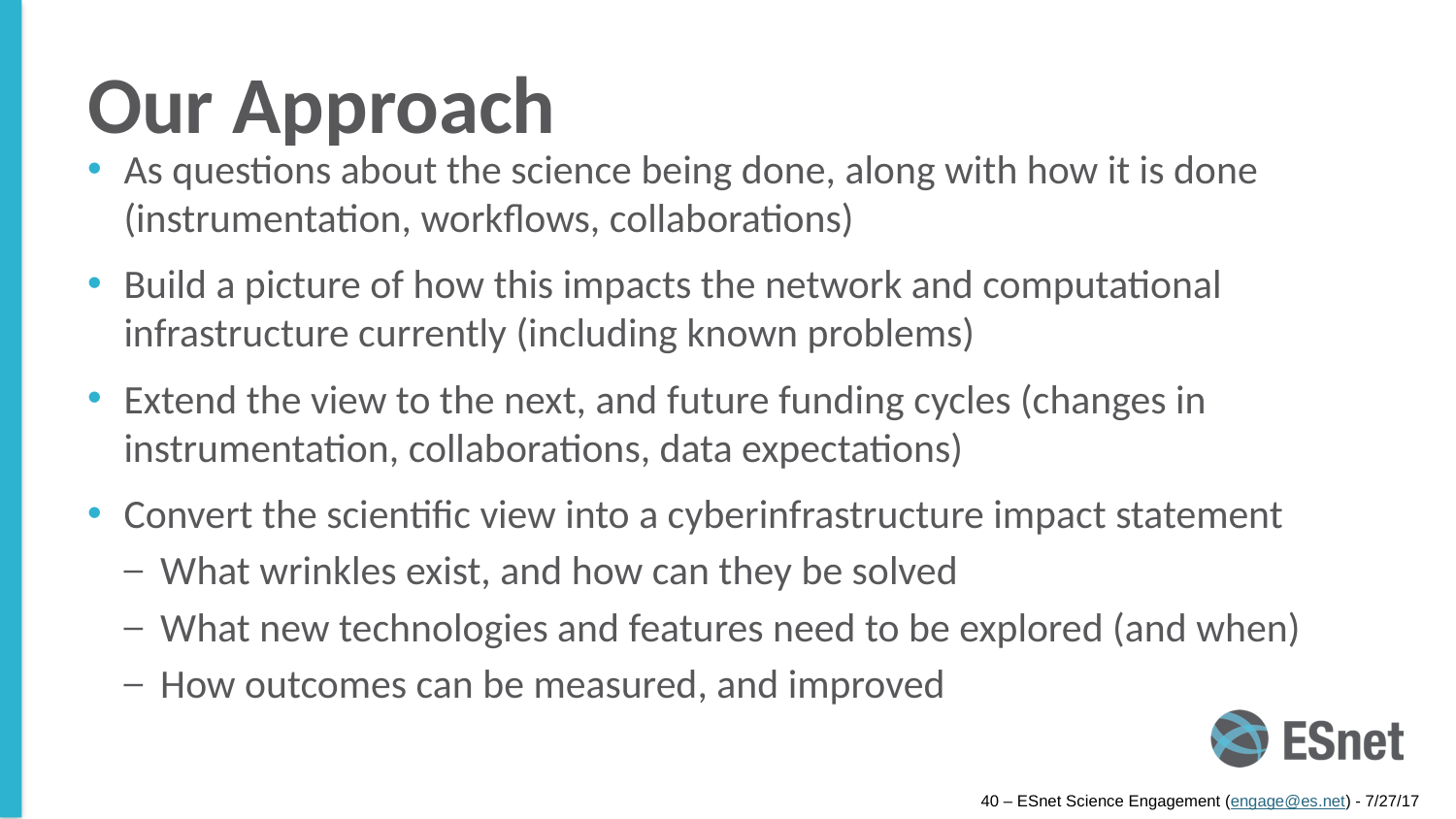

# Our Approach
As questions about the science being done, along with how it is done (instrumentation, workflows, collaborations)
Build a picture of how this impacts the network and computational infrastructure currently (including known problems)
Extend the view to the next, and future funding cycles (changes in instrumentation, collaborations, data expectations)
Convert the scientific view into a cyberinfrastructure impact statement
What wrinkles exist, and how can they be solved
What new technologies and features need to be explored (and when)
How outcomes can be measured, and improved

40 – ESnet Science Engagement (engage@es.net) - 7/27/17